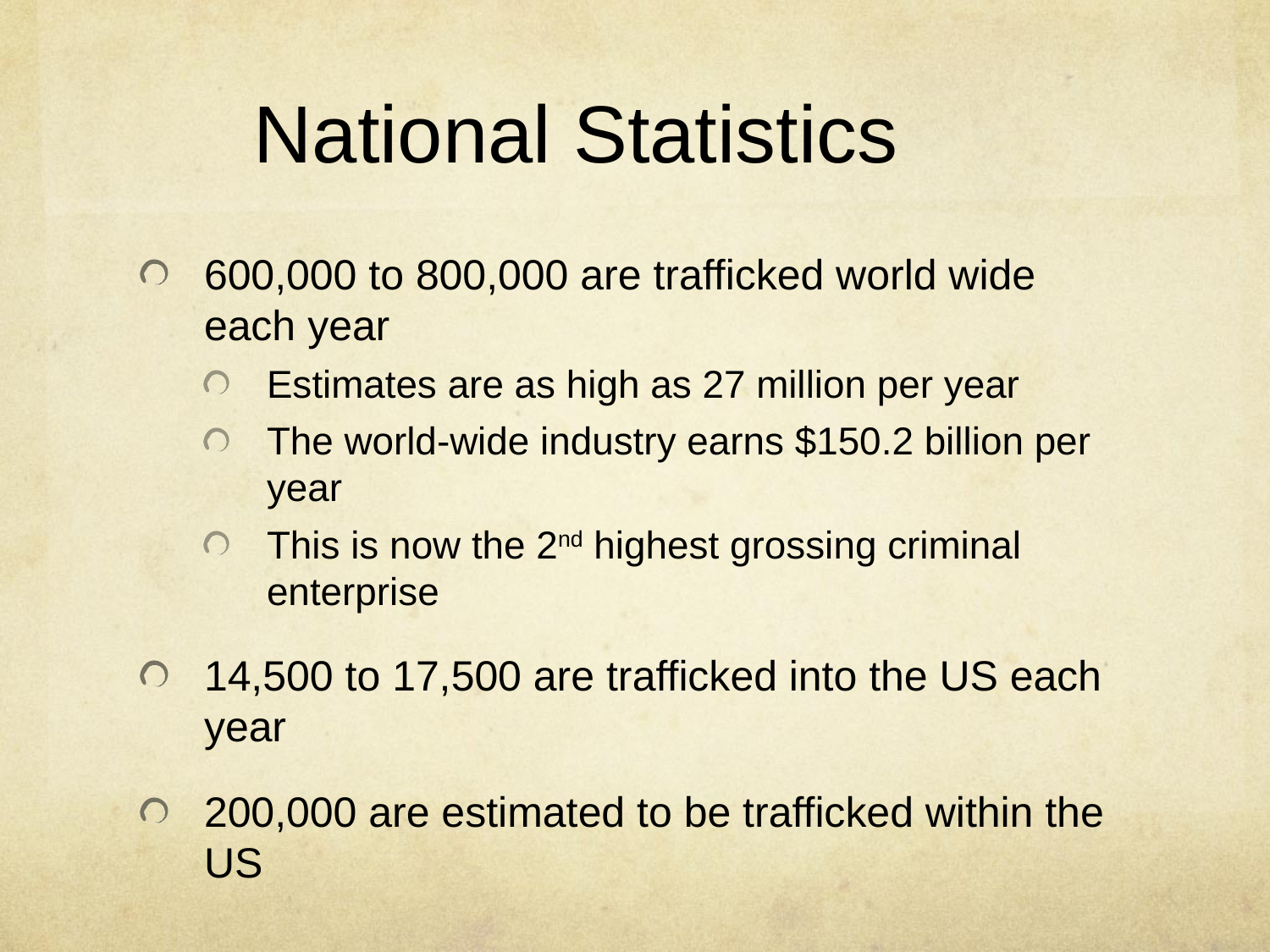

# National Statistics
600,000 to 800,000 are trafficked world wide each year
Estimates are as high as 27 million per year
The world-wide industry earns $150.2 billion per year
This is now the 2nd highest grossing criminal enterprise
14,500 to 17,500 are trafficked into the US each year
200,000 are estimated to be trafficked within the US